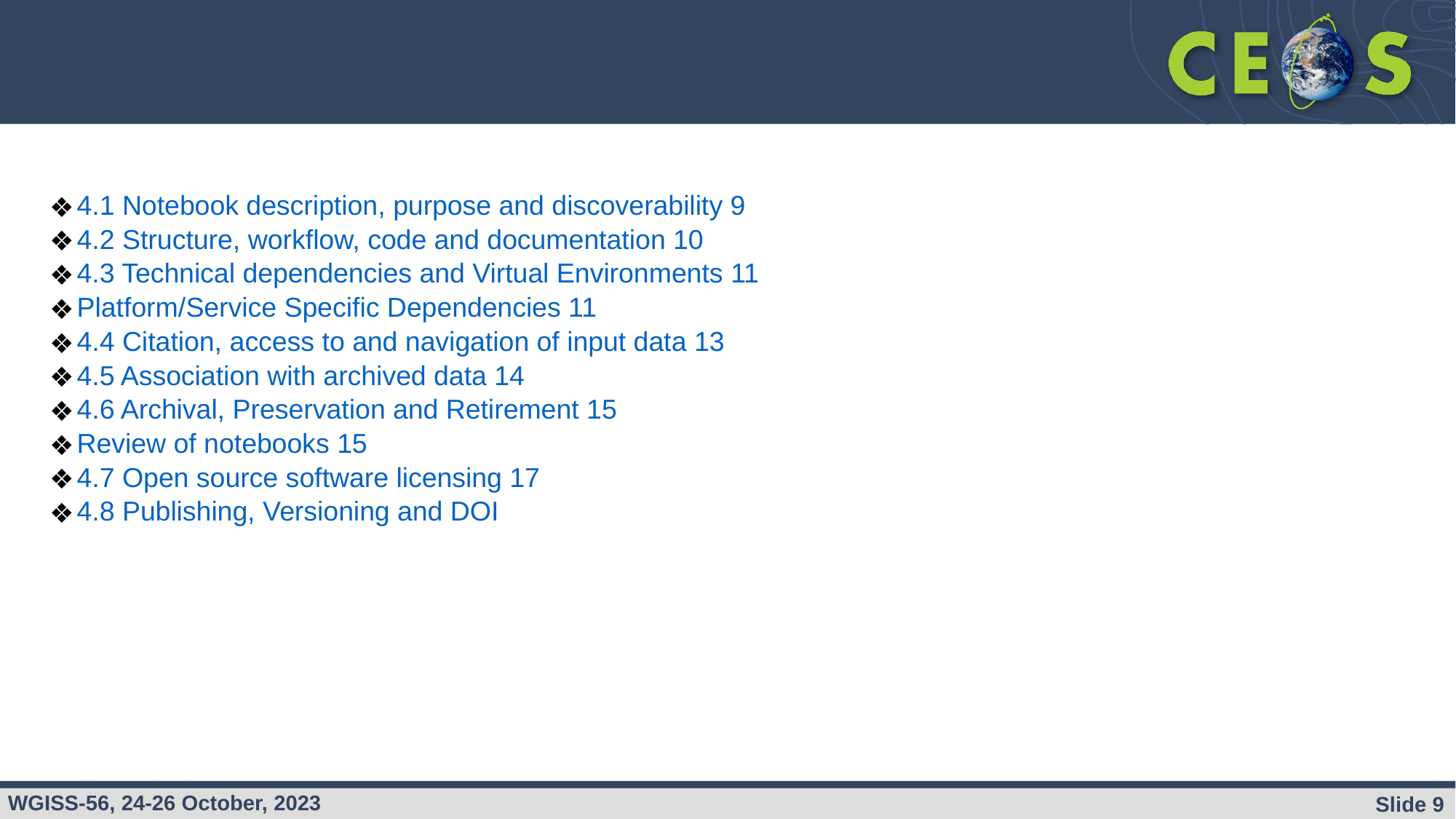

#
4.1 Notebook description, purpose and discoverability 9
4.2 Structure, workflow, code and documentation 10
4.3 Technical dependencies and Virtual Environments 11
Platform/Service Specific Dependencies 11
4.4 Citation, access to and navigation of input data 13
4.5 Association with archived data 14
4.6 Archival, Preservation and Retirement 15
Review of notebooks 15
4.7 Open source software licensing 17
4.8 Publishing, Versioning and DOI